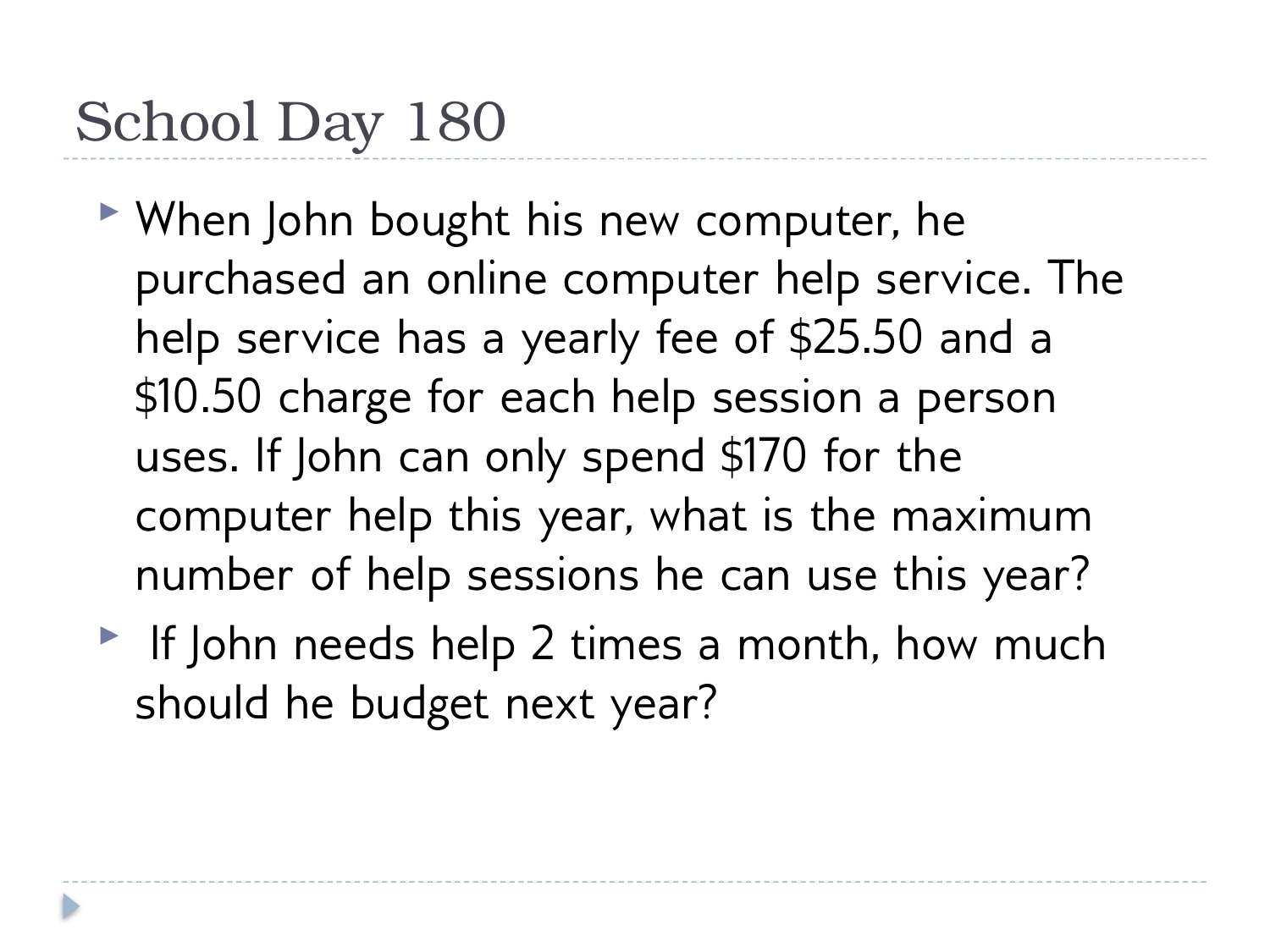

# School Day 180
When John bought his new computer, he purchased an online computer help service. The help service has a yearly fee of $25.50 and a $10.50 charge for each help session a person uses. If John can only spend $170 for the computer help this year, what is the maximum number of help sessions he can use this year?
 If John needs help 2 times a month, how much should he budget next year?